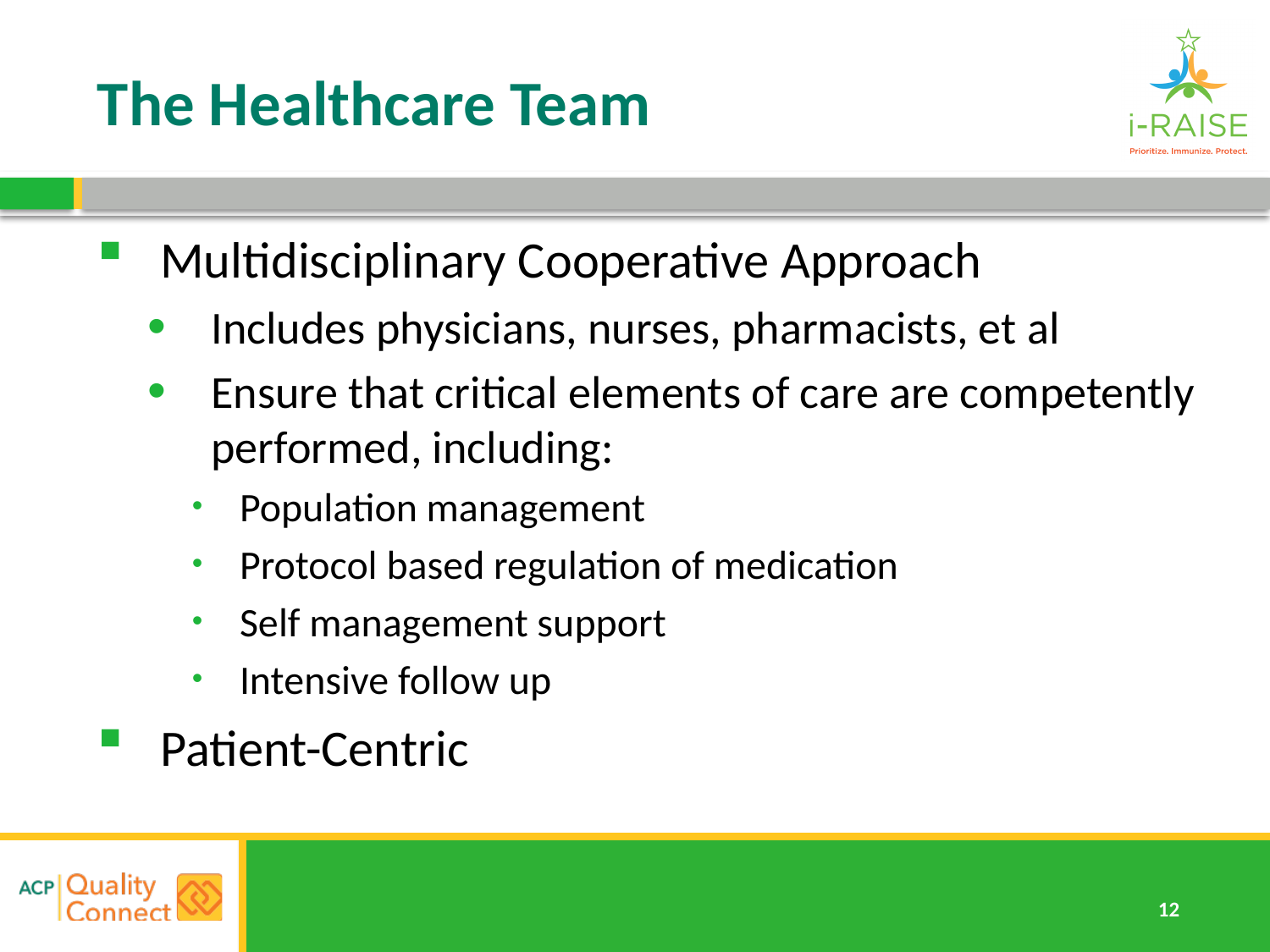

# The Healthcare Team
Multidisciplinary Cooperative Approach
Includes physicians, nurses, pharmacists, et al
Ensure that critical elements of care are competently performed, including:
Population management
Protocol based regulation of medication
Self management support
Intensive follow up
Patient-Centric